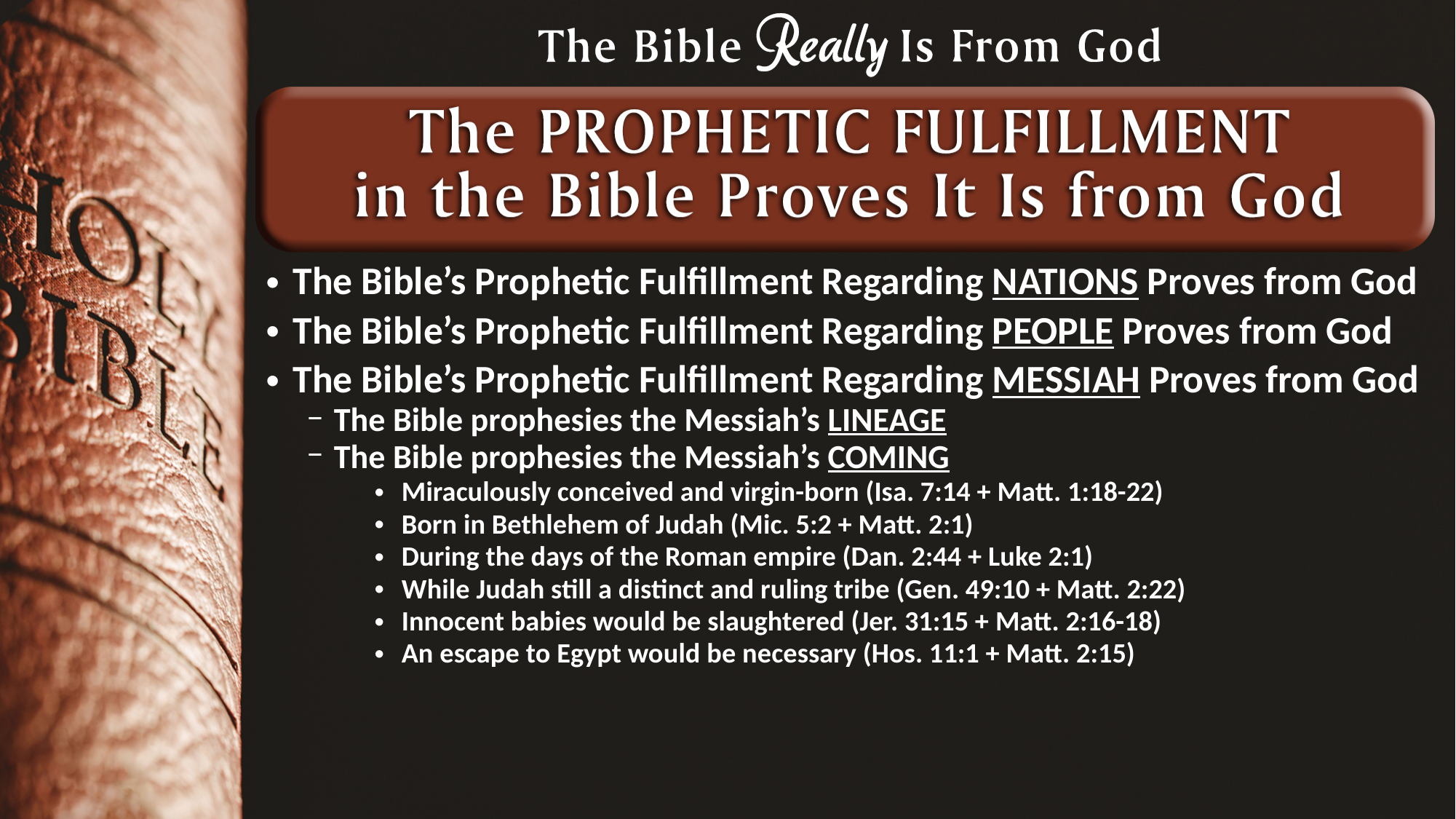

The Bible’s Prophetic Fulfillment Regarding NATIONS Proves from God
The Bible’s Prophetic Fulfillment Regarding PEOPLE Proves from God
The Bible’s Prophetic Fulfillment Regarding MESSIAH Proves from God
The Bible prophesies the Messiah’s LINEAGE
The Bible prophesies the Messiah’s COMING
Miraculously conceived and virgin-born (Isa. 7:14 + Matt. 1:18-22)
Born in Bethlehem of Judah (Mic. 5:2 + Matt. 2:1)
During the days of the Roman empire (Dan. 2:44 + Luke 2:1)
While Judah still a distinct and ruling tribe (Gen. 49:10 + Matt. 2:22)
Innocent babies would be slaughtered (Jer. 31:15 + Matt. 2:16-18)
An escape to Egypt would be necessary (Hos. 11:1 + Matt. 2:15)